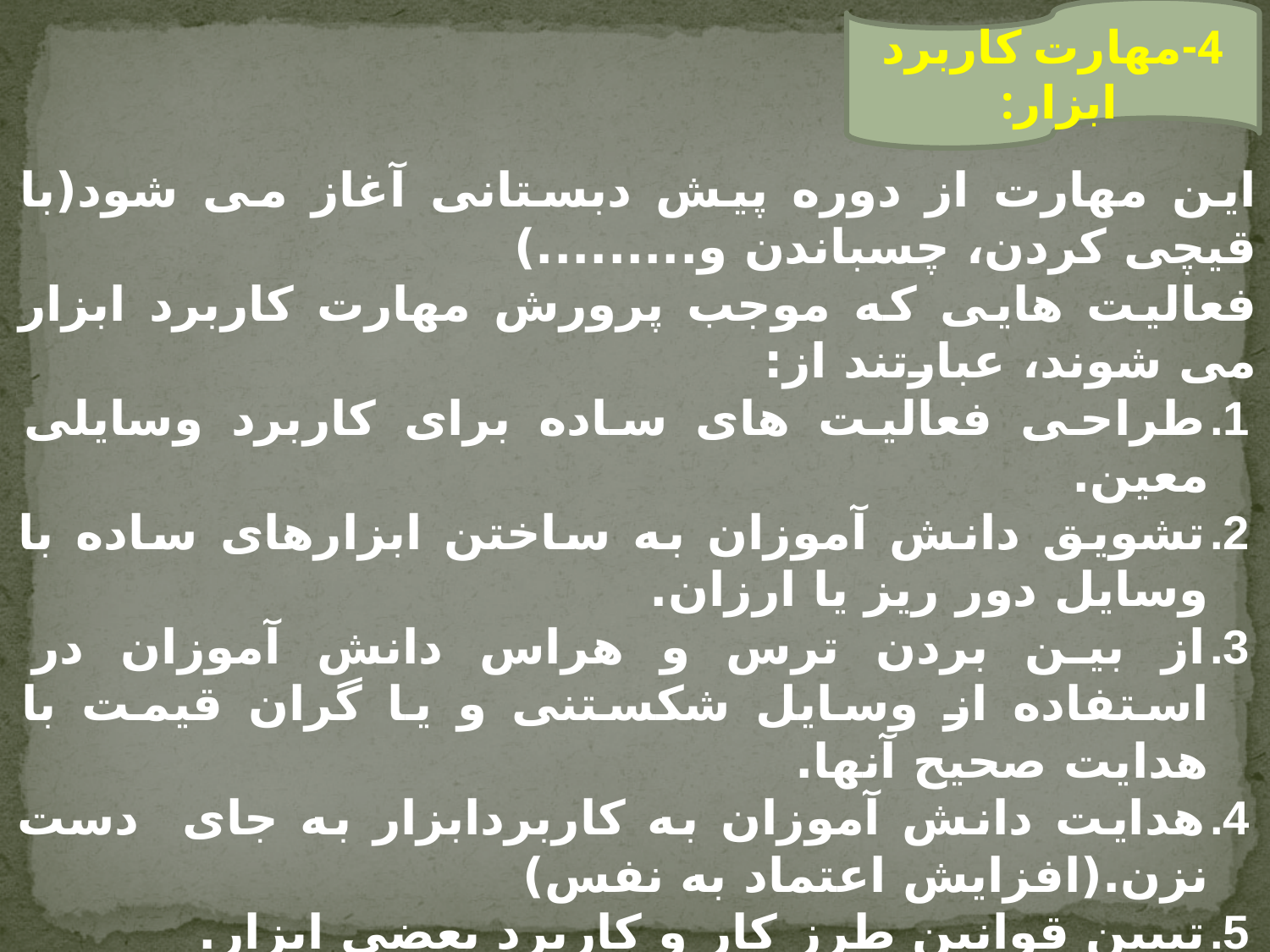

4-مهارت کاربرد ابزار:
این مهارت از دوره پیش دبستانی آغاز می شود(با قیچی کردن، چسباندن و.........)
فعالیت هایی که موجب پرورش مهارت کاربرد ابزار می شوند، عبارتند از:
طراحی فعالیت های ساده برای کاربرد وسایلی معین.
تشویق دانش آموزان به ساختن ابزارهای ساده با وسایل دور ریز یا ارزان.
از بین بردن ترس و هراس دانش آموزان در استفاده از وسایل شکستنی و یا گران قیمت با هدایت صحیح آنها.
هدایت دانش آموزان به کاربردابزار به جای  دست نزن.(افزایش اعتماد به نفس)
تبیین قوانین طرز کار و کاربرد بعضی ابزار.
تذکر دستورات لازم ایمنی در استفاده از ابزار.
استفاده از ابزارهای ایمنی مثل عینک ایمنی، کفش ایمنی و..........